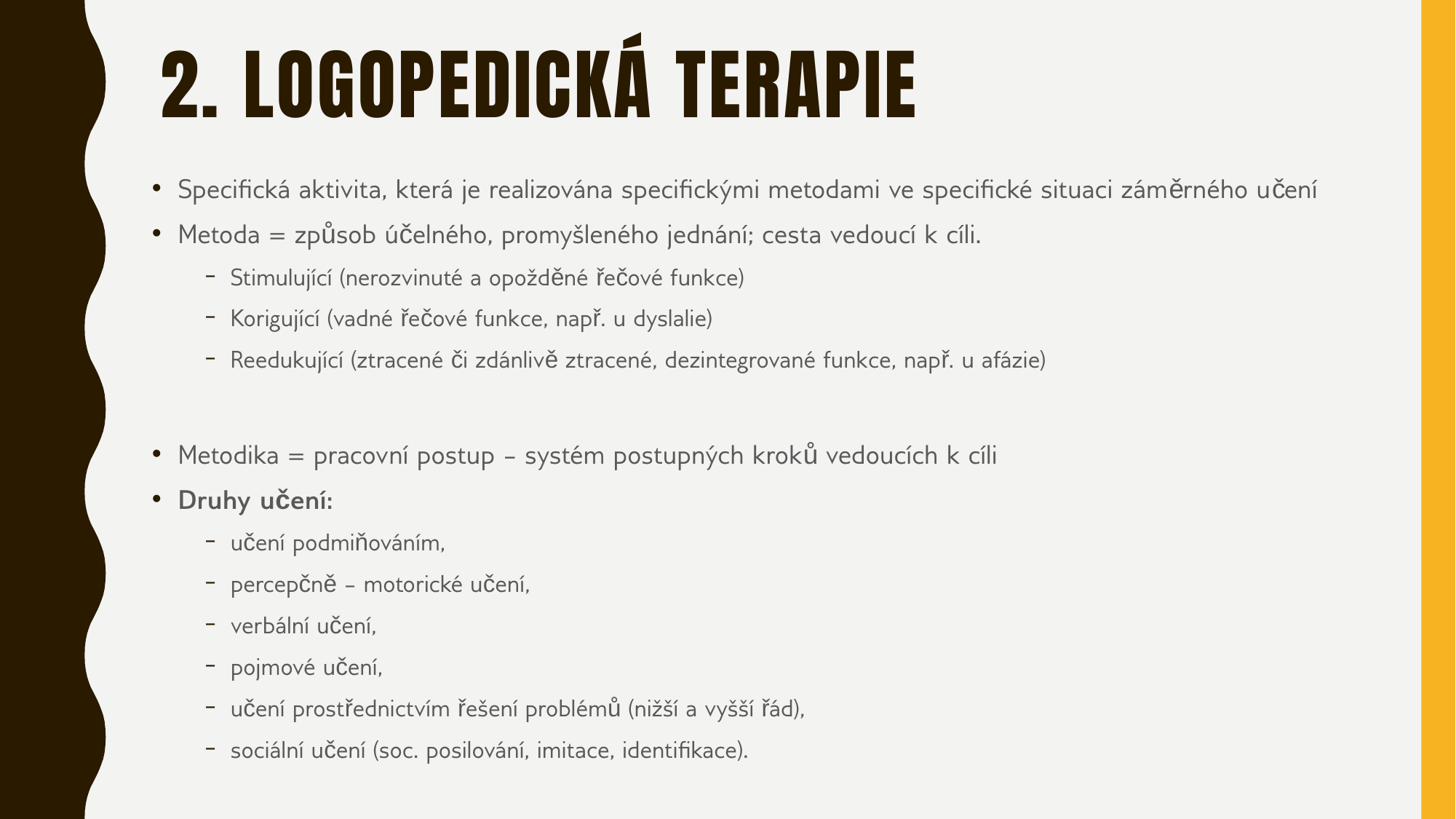

# 2. Logopedická terapie
Specifická aktivita, která je realizována specifickými metodami ve specifické situaci záměrného učení
Metoda = způsob účelného, promyšleného jednání; cesta vedoucí k cíli.
Stimulující (nerozvinuté a opožděné řečové funkce)
Korigující (vadné řečové funkce, např. u dyslalie)
Reedukující (ztracené či zdánlivě ztracené, dezintegrované funkce, např. u afázie)

Metodika = pracovní postup – systém postupných kroků vedoucích k cíli
Druhy učení:
učení podmiňováním,
percepčně – motorické učení,
verbální učení,
pojmové učení,
učení prostřednictvím řešení problémů (nižší a vyšší řád),
sociální učení (soc. posilování, imitace, identifikace).